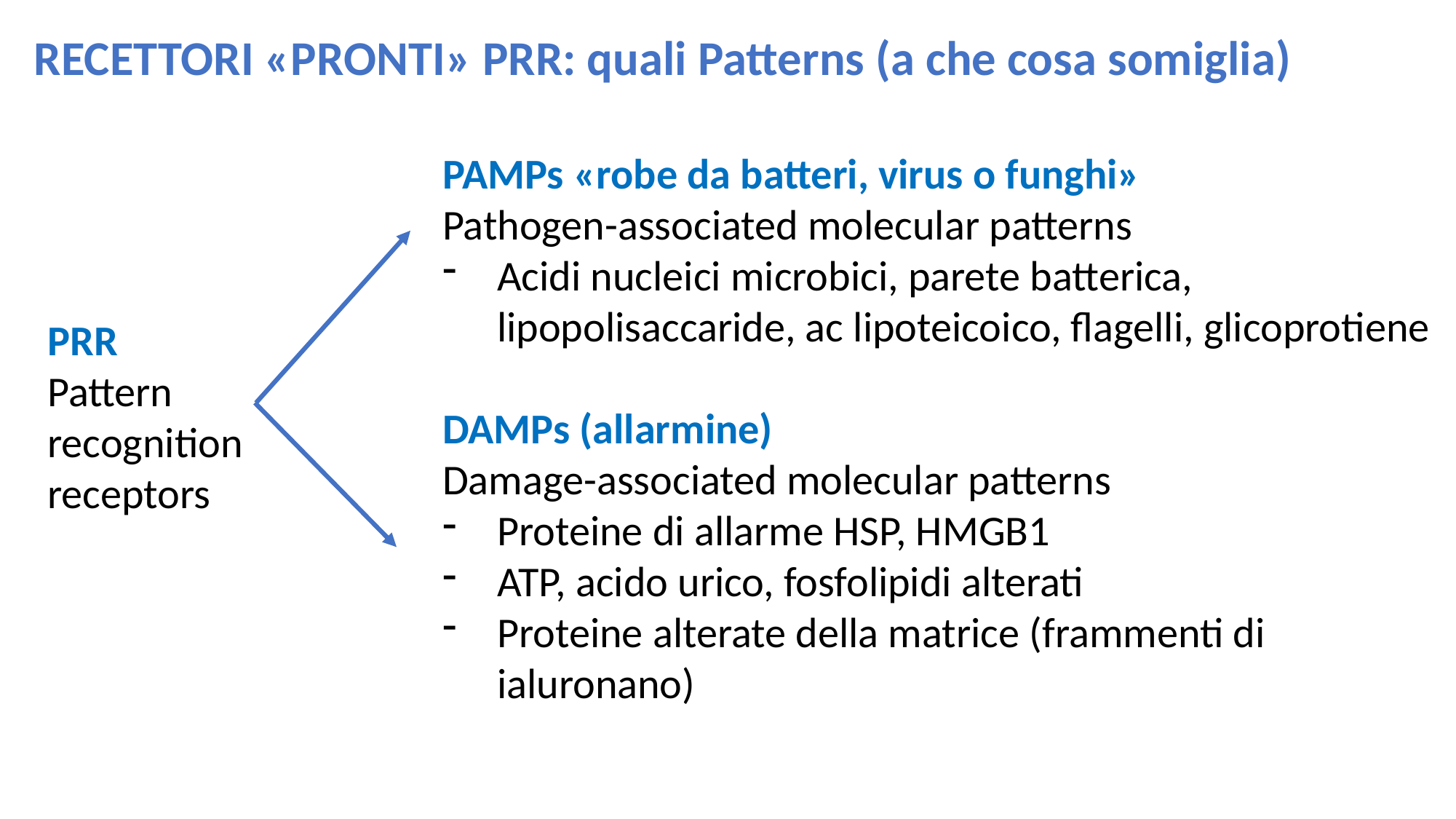

RECETTORI «PRONTI» PRR: quali Patterns (a che cosa somiglia)
PAMPs «robe da batteri, virus o funghi»
Pathogen-associated molecular patterns
Acidi nucleici microbici, parete batterica, lipopolisaccaride, ac lipoteicoico, flagelli, glicoprotiene

DAMPs (allarmine)
Damage-associated molecular patterns
Proteine di allarme HSP, HMGB1
ATP, acido urico, fosfolipidi alterati
Proteine alterate della matrice (frammenti di ialuronano)

PRR
Pattern recognition receptors